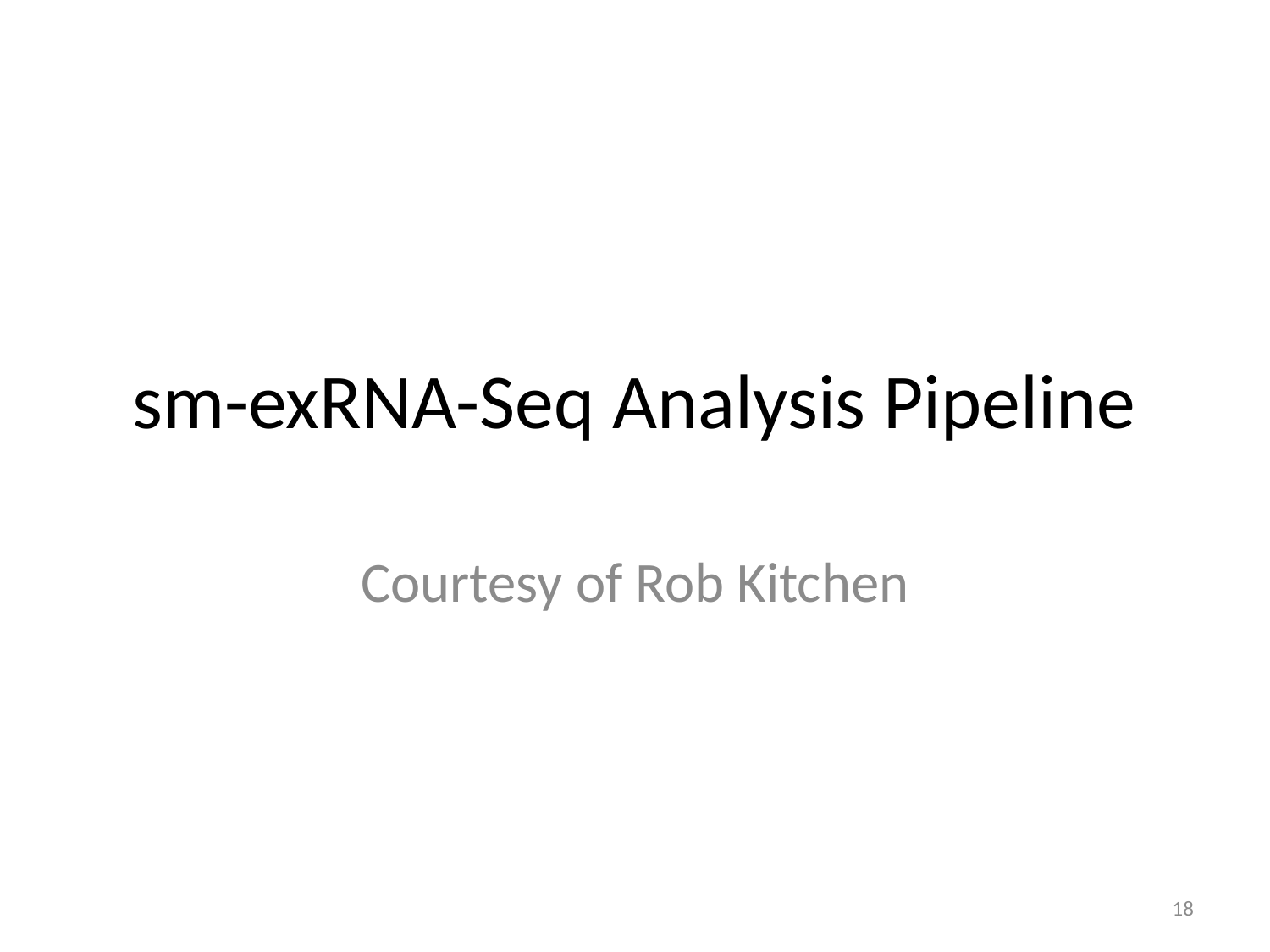

# sm-exRNA-Seq Analysis Pipeline
Courtesy of Rob Kitchen
18